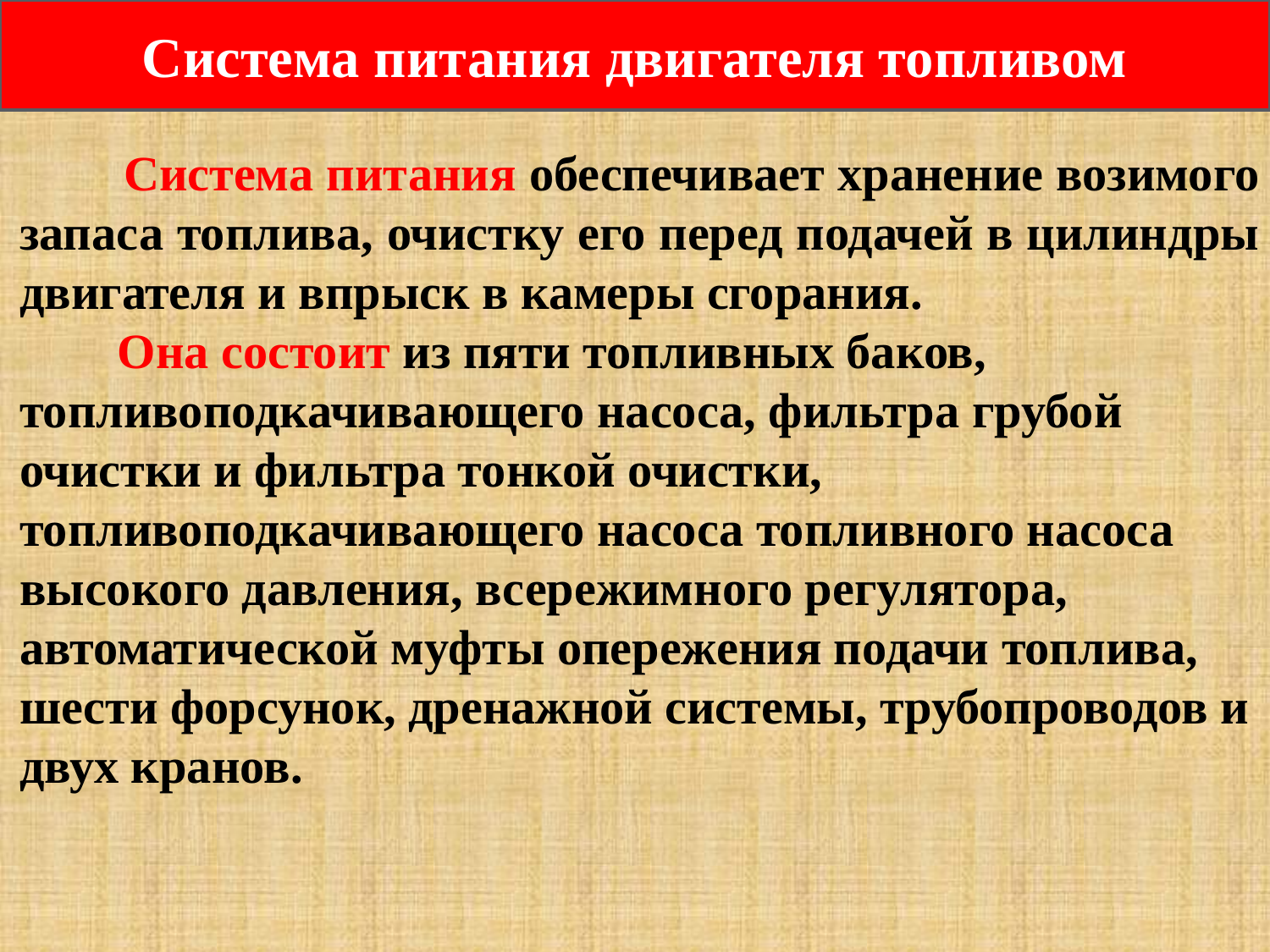

Система питания двигателя топливом

        Система питания обеспечивает хранение возимого запаса топлива, очистку его перед подачей в цилиндры двигателя и впрыск в камеры сгорания.
        Она состоит из пяти топливных баков, топливоподкачивающего насоса, фильтра грубой очистки и фильтра тонкой очистки, топливоподкачивающего насоса топливного насоса высокого давления, всережимного регулятора, автоматической муфты опережения подачи топлива, шести форсунок, дренажной системы, трубопроводов и двух кранов.